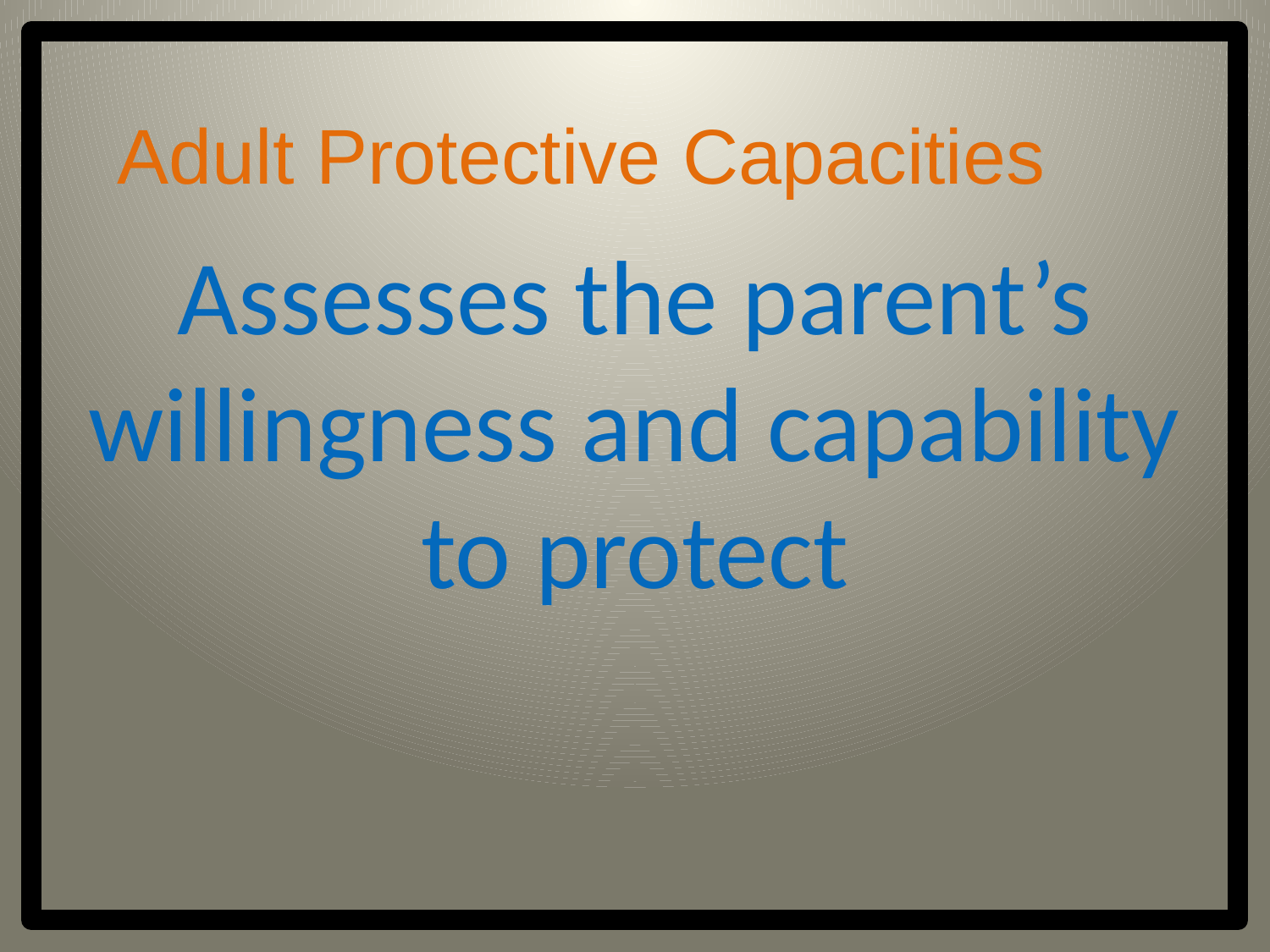

# Adult Protective Capacities
Assesses the parent’s willingness and capability to protect